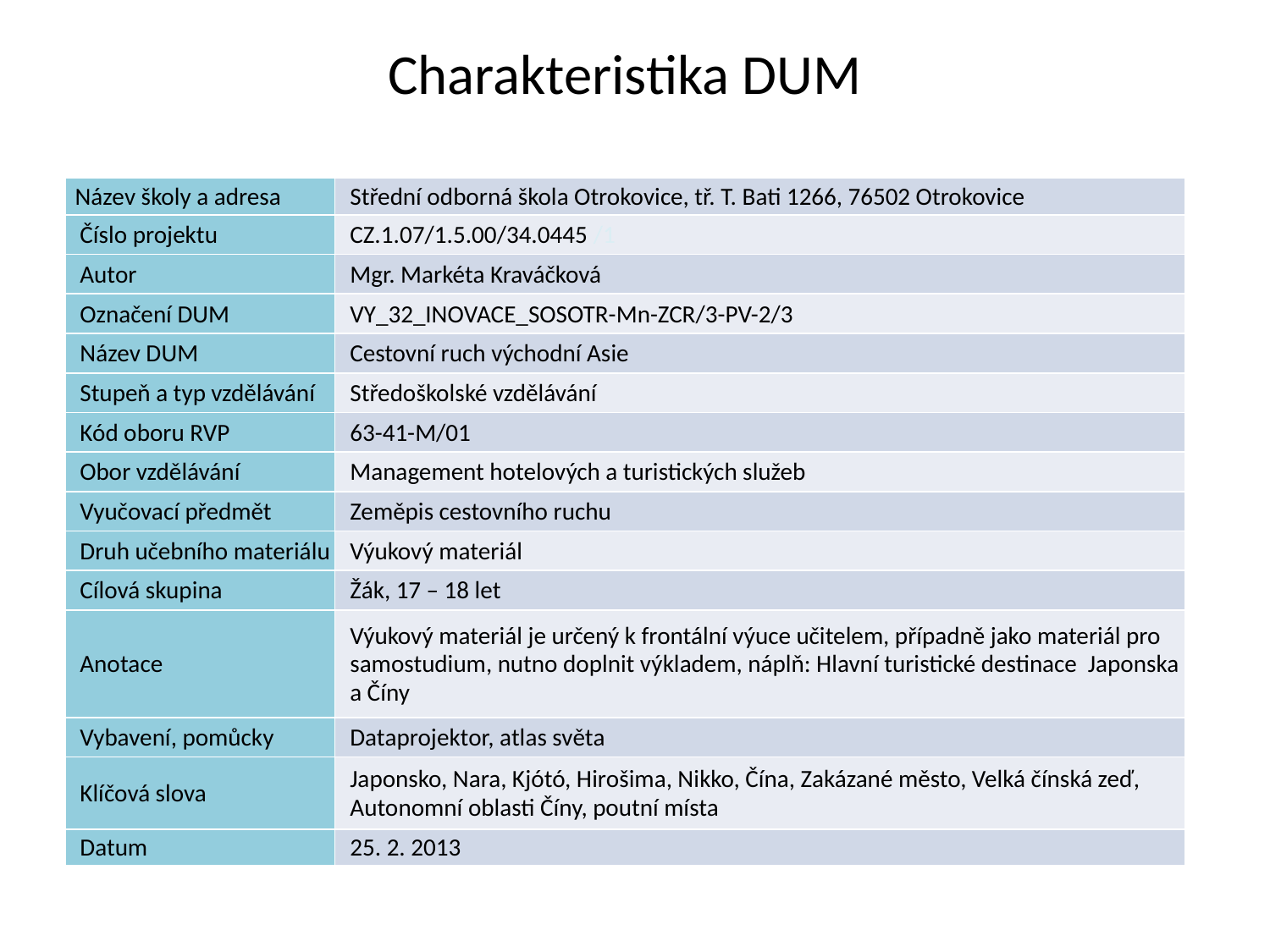

# Charakteristika DUM
| Název školy a adresa | Střední odborná škola Otrokovice, tř. T. Bati 1266, 76502 Otrokovice |
| --- | --- |
| Číslo projektu | CZ.1.07/1.5.00/34.0445 /1 |
| Autor | Mgr. Markéta Kraváčková |
| Označení DUM | VY\_32\_INOVACE\_SOSOTR-Mn-ZCR/3-PV-2/3 |
| Název DUM | Cestovní ruch východní Asie |
| Stupeň a typ vzdělávání | Středoškolské vzdělávání |
| Kód oboru RVP | 63-41-M/01 |
| Obor vzdělávání | Management hotelových a turistických služeb |
| Vyučovací předmět | Zeměpis cestovního ruchu |
| Druh učebního materiálu | Výukový materiál |
| Cílová skupina | Žák, 17 – 18 let |
| Anotace | Výukový materiál je určený k frontální výuce učitelem, případně jako materiál pro samostudium, nutno doplnit výkladem, náplň: Hlavní turistické destinace Japonska a Číny |
| Vybavení, pomůcky | Dataprojektor, atlas světa |
| Klíčová slova | Japonsko, Nara, Kjótó, Hirošima, Nikko, Čína, Zakázané město, Velká čínská zeď, Autonomní oblasti Číny, poutní místa |
| Datum | 25. 2. 2013 |